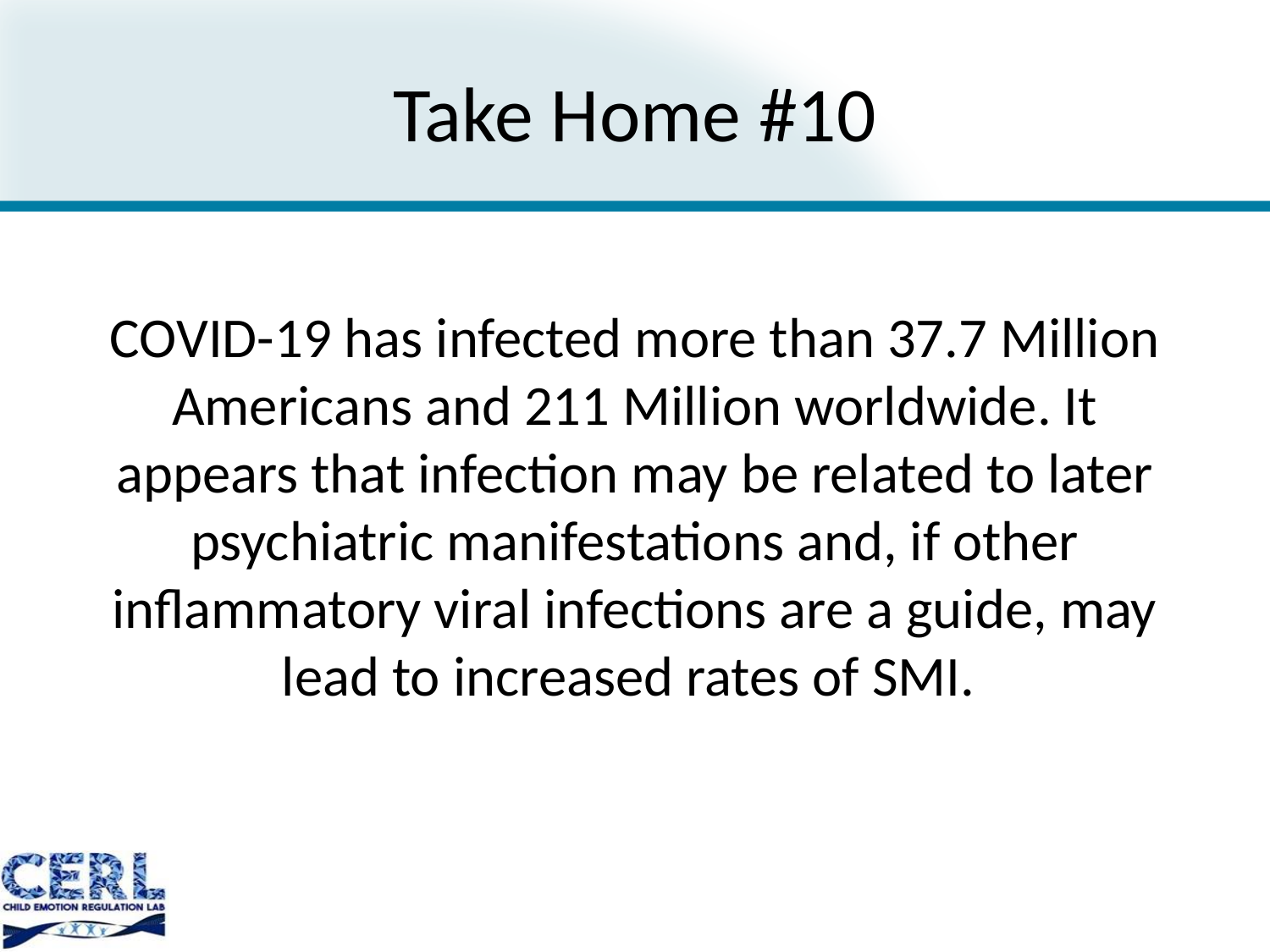

# Take Home #10
COVID-19 has infected more than 37.7 Million Americans and 211 Million worldwide. It appears that infection may be related to later psychiatric manifestations and, if other inflammatory viral infections are a guide, may lead to increased rates of SMI.